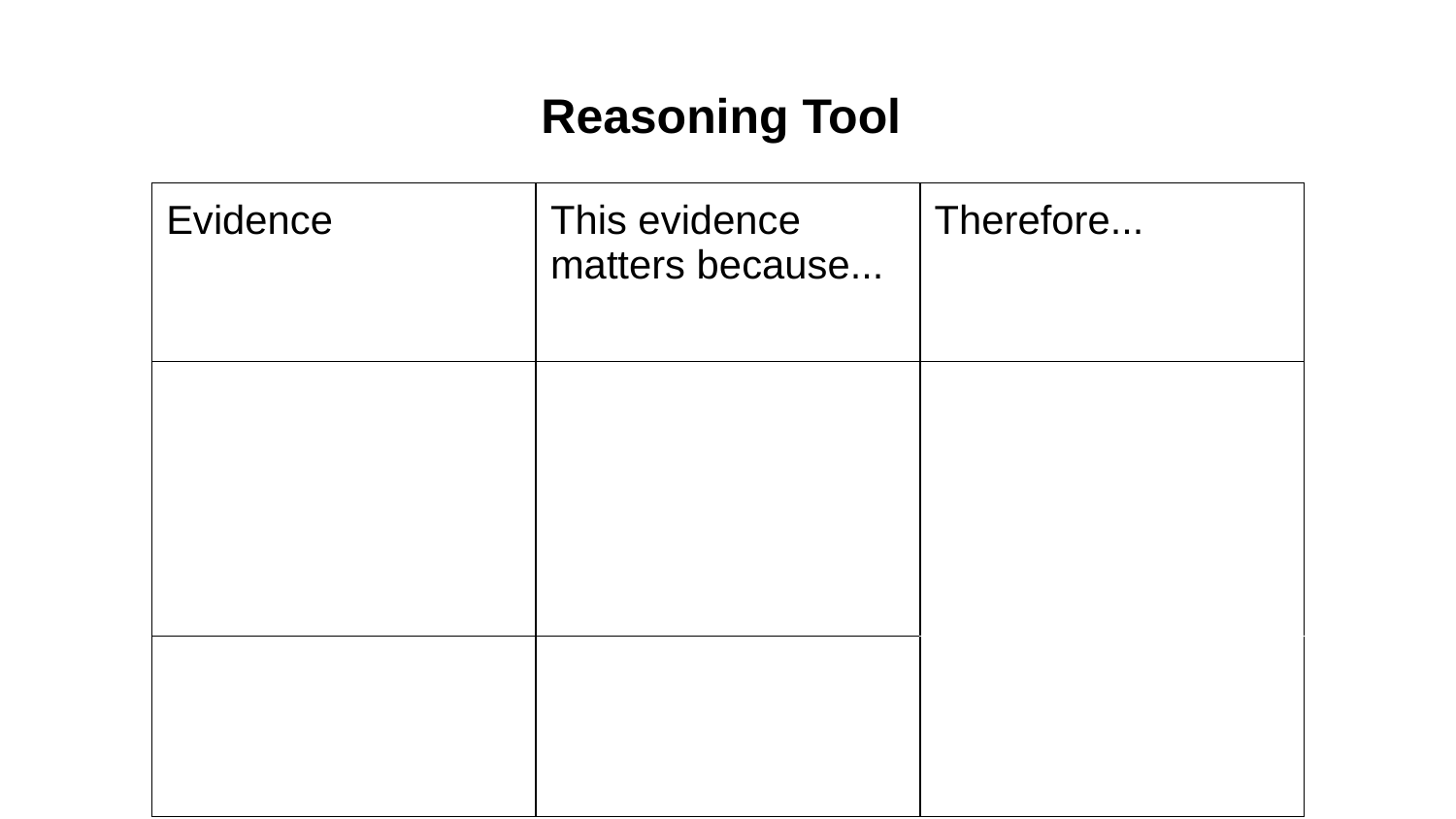

Reasoning Tool
| Evidence | This evidence matters because... | Therefore... |
| --- | --- | --- |
|  |  |  |
|  |  |  |